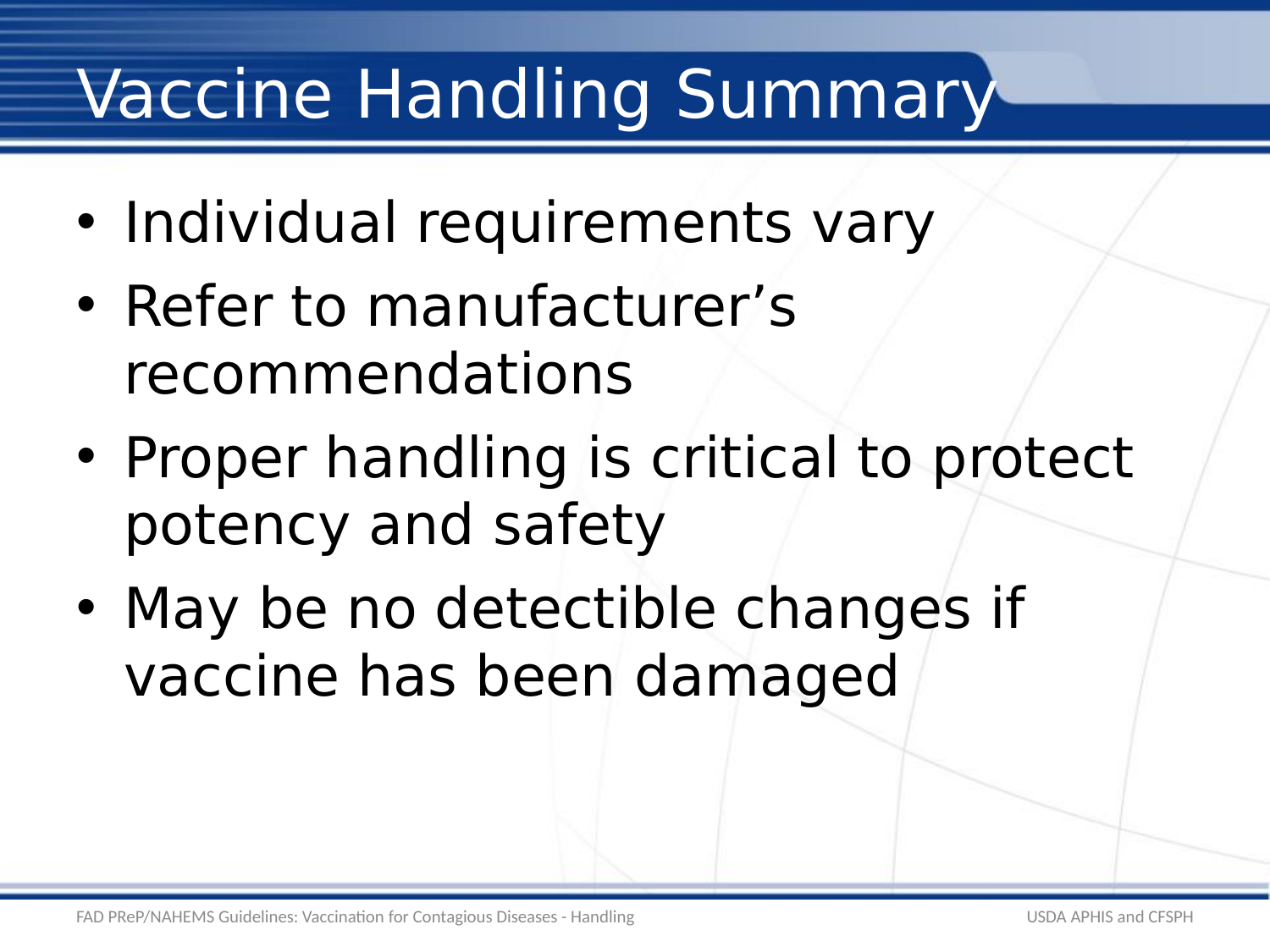

# Vaccine Handling Summary
Individual requirements vary
Refer to manufacturer’s recommendations
Proper handling is critical to protect potency and safety
May be no detectible changes if vaccine has been damaged

FAD PReP/NAHEMS Guidelines: Vaccination for Contagious Diseases - Handling
USDA APHIS and CFSPH